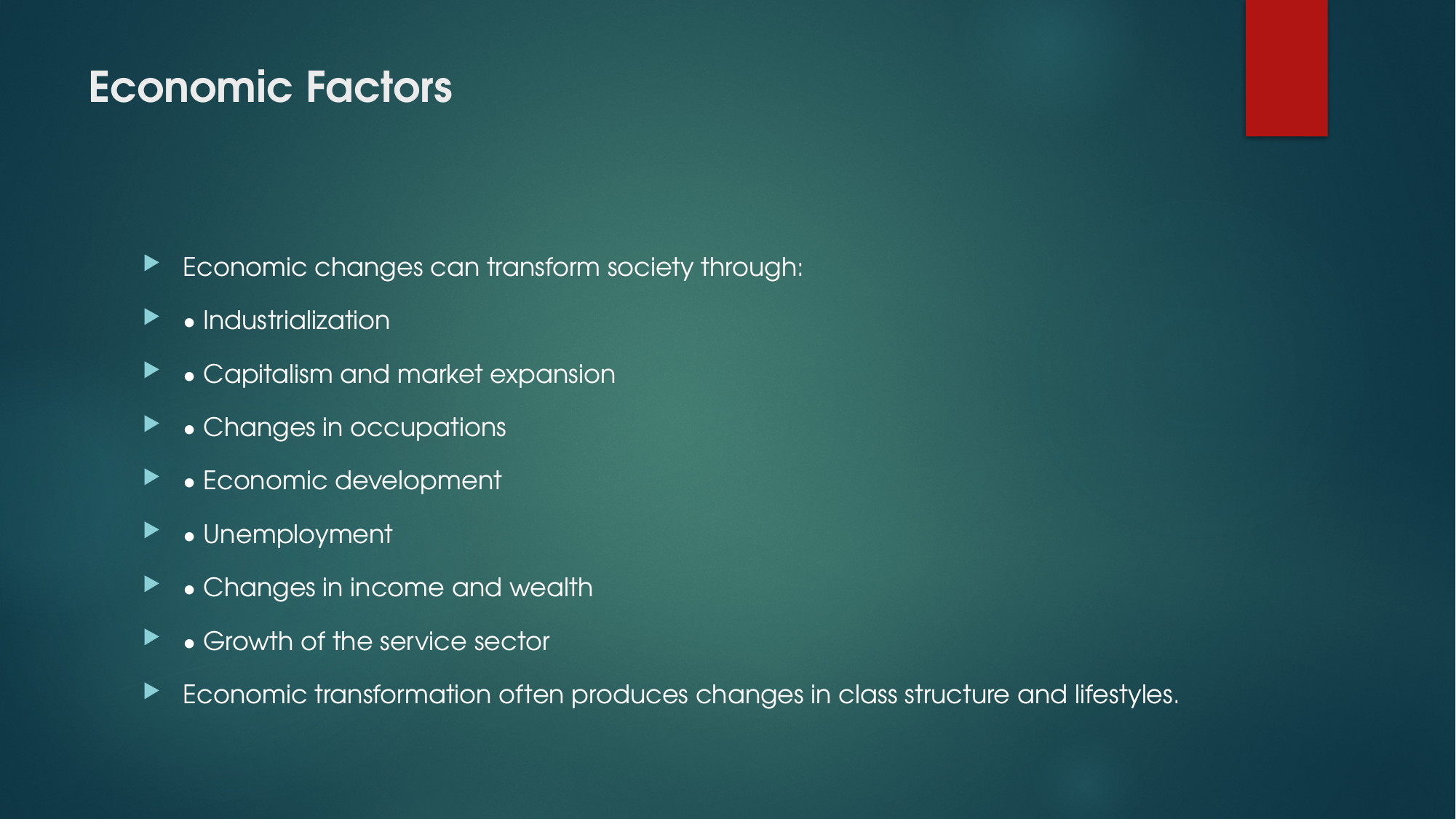

# Economic Factors
Economic changes can transform society through:
• Industrialization
• Capitalism and market expansion
• Changes in occupations
• Economic development
• Unemployment
• Changes in income and wealth
• Growth of the service sector
Economic transformation often produces changes in class structure and lifestyles.